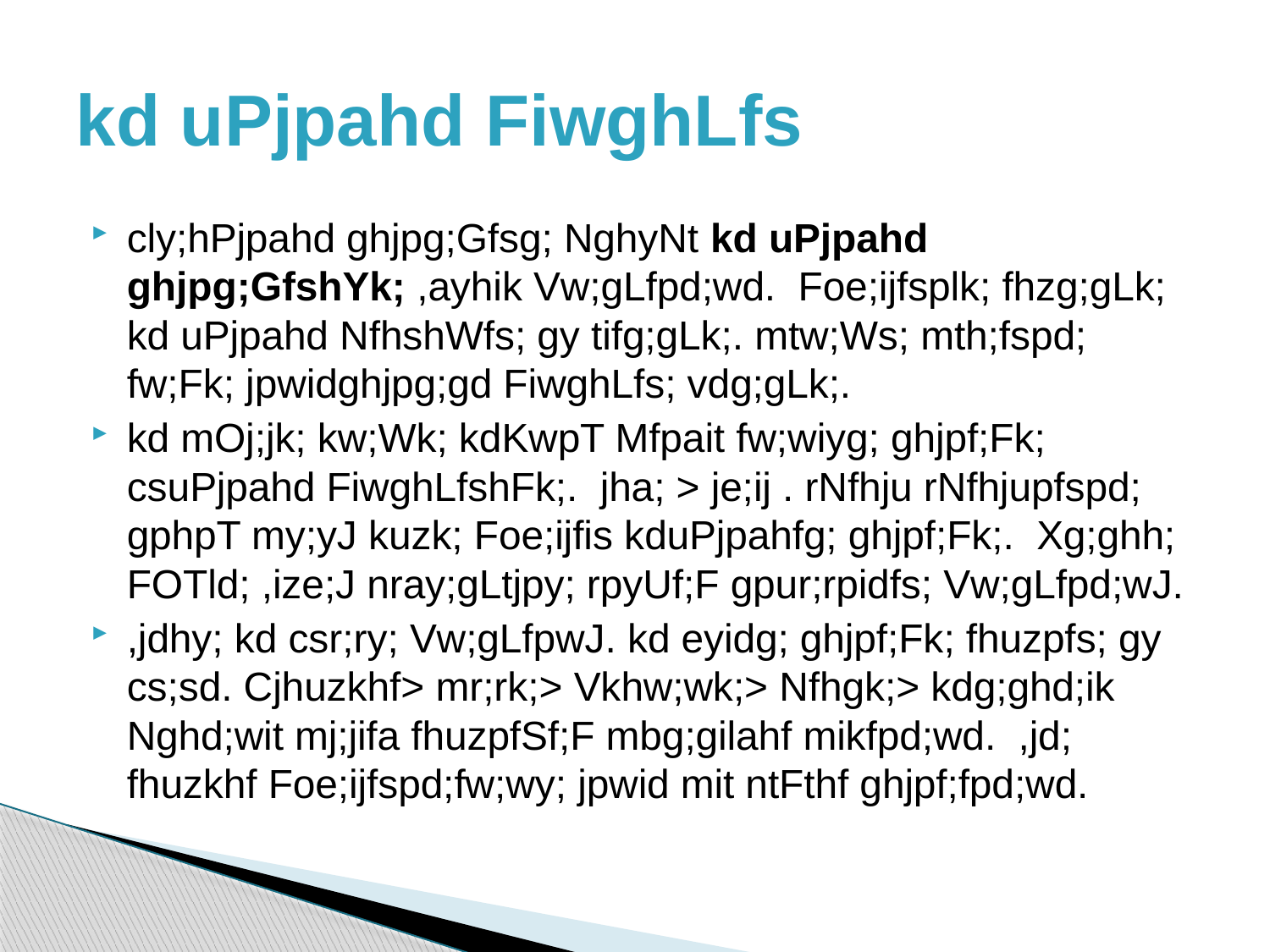

# kd uPjpahd FiwghLfs
cly;hPjpahd ghjpg;Gfsg; NghyNt kd uPjpahd ghjpg;GfshYk; ,ayhik Vw;gLfpd;wd.  Foe;ijfsplk; fhzg;gLk; kd uPjpahd NfhshWfs; gy tifg;gLk;. mtw;Ws; mth;fspd; fw;Fk; jpwidghjpg;gd FiwghLfs; vdg;gLk;.
kd mOj;jk; kw;Wk; kdKwpT Mfpait fw;wiyg; ghjpf;Fk; csuPjpahd FiwghLfshFk;.  jha; > je;ij . rNfhju rNfhjupfspd; gphpT my;yJ kuzk; Foe;ijfis kduPjpahfg; ghjpf;Fk;.  Xg;ghh; FOTld; ,ize;J nray;gLtjpy; rpyUf;F gpur;rpidfs; Vw;gLfpd;wJ.
,jdhy; kd csr;ry; Vw;gLfpwJ. kd eyidg; ghjpf;Fk; fhuzpfs; gy cs;sd. Cjhuzkhf> mr;rk;> Vkhw;wk;> Nfhgk;> kdg;ghd;ik Nghd;wit mj;jifa fhuzpfSf;F mbg;gilahf mikfpd;wd.  ,jd; fhuzkhf Foe;ijfspd;fw;wy; jpwid mit ntFthf ghjpf;fpd;wd.